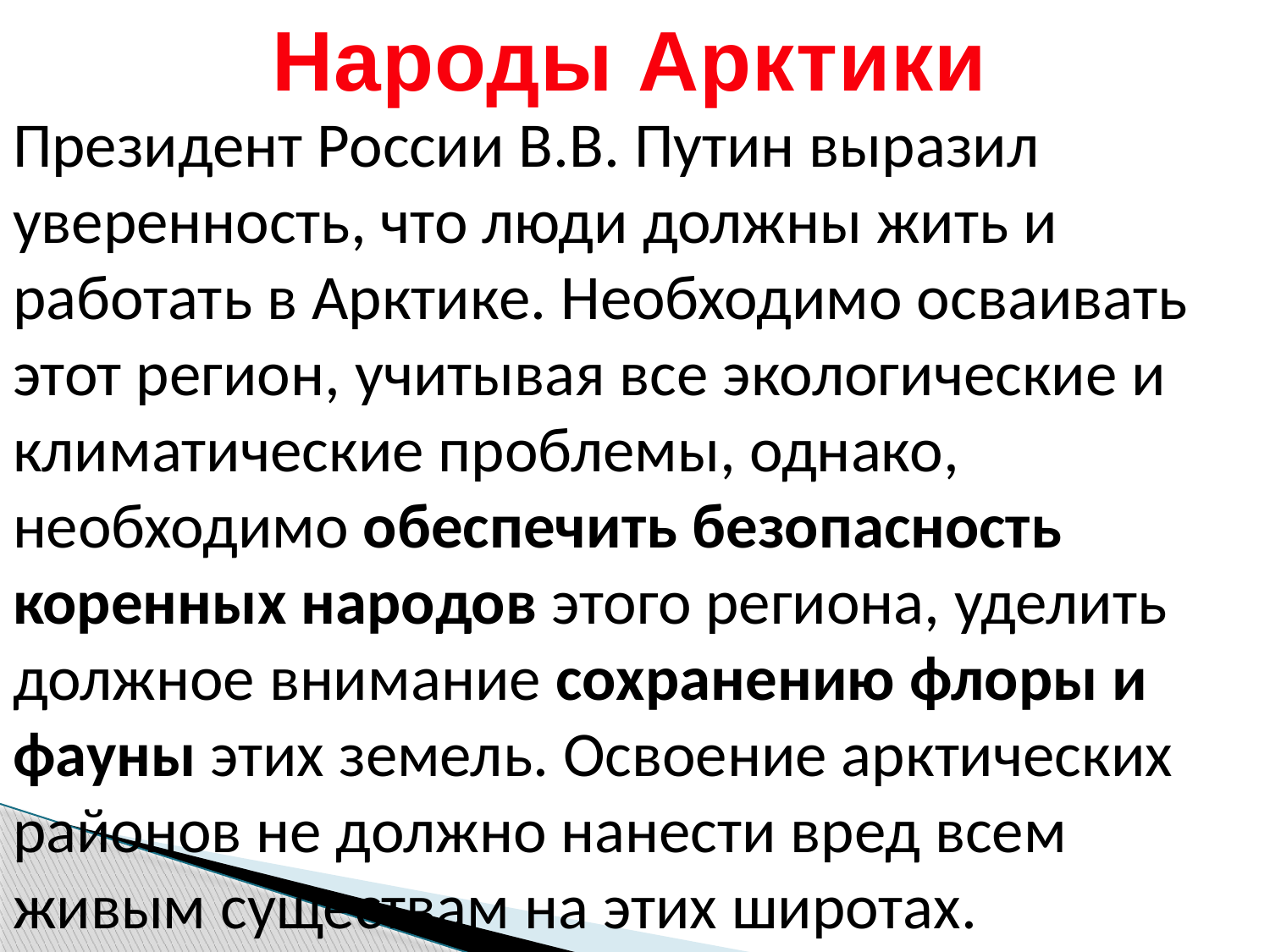

Президент России В.В. Путин выразил уверенность, что люди должны жить и работать в Арктике. Необходимо осваивать этот регион, учитывая все экологические и климатические проблемы, однако, необходимо обеспечить безопасность коренных народов этого региона, уделить должное внимание сохранению флоры и фауны этих земель. Освоение арктических районов не должно нанести вред всем живым существам на этих широтах.
Народы Арктики